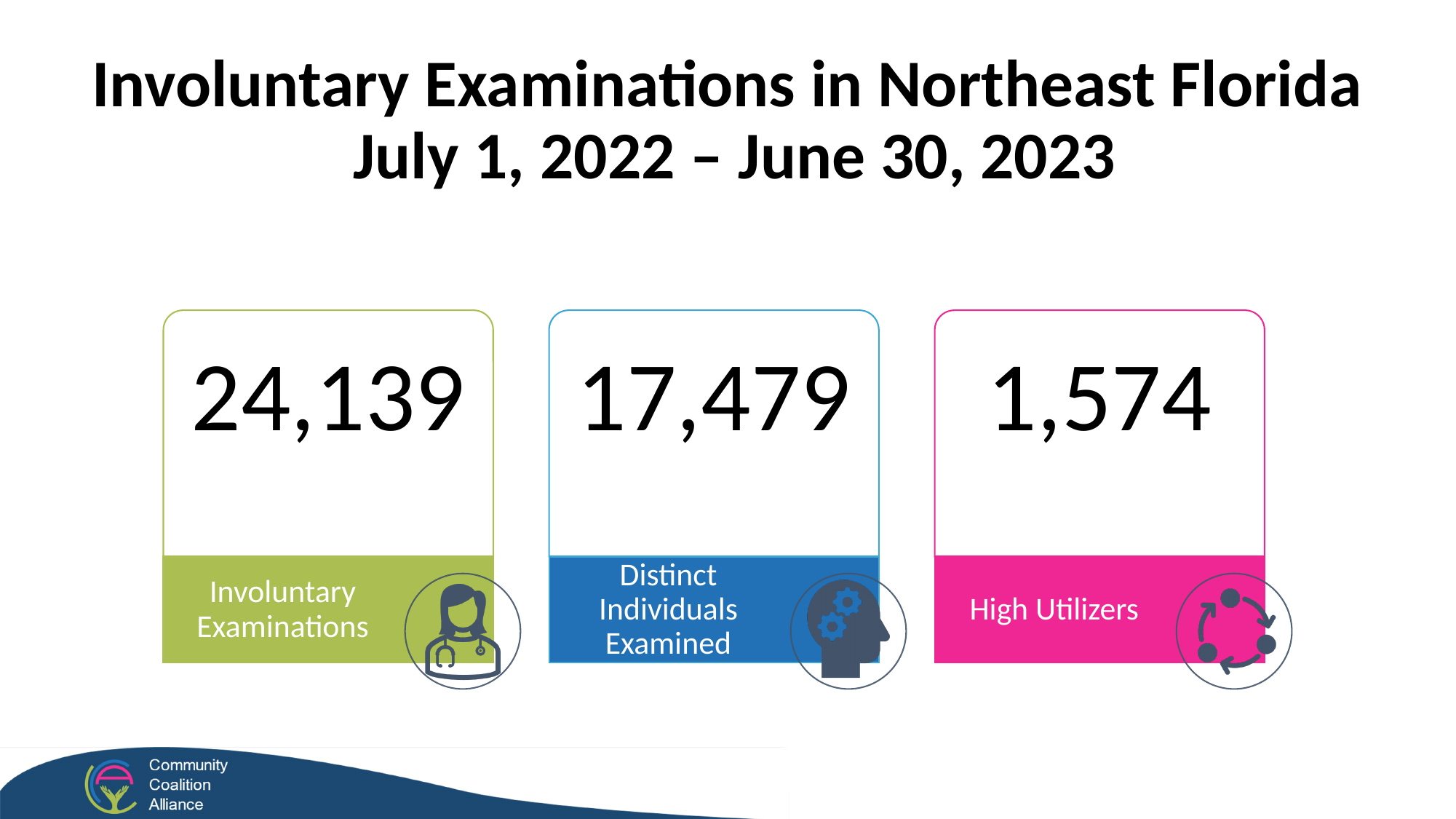

Involuntary Examinations in Northeast Florida
 July 1, 2022 – June 30, 2023
24,139
Involuntary Examinations
17,479
Distinct Individuals Examined
1,574
High Utilizers